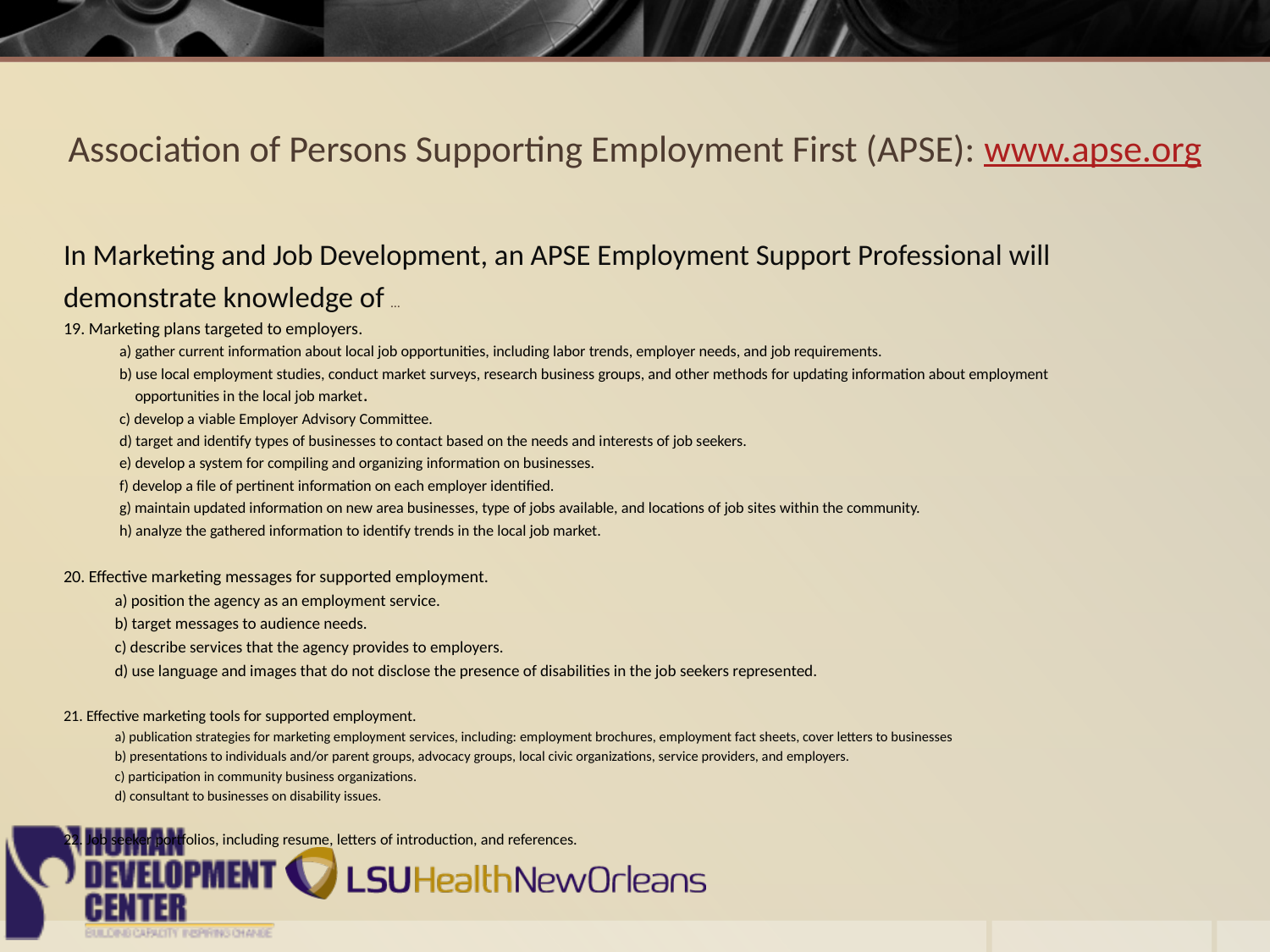

# Association of Persons Supporting Employment First (APSE): www.apse.org
In Marketing and Job Development, an APSE Employment Support Professional will demonstrate knowledge of …
19. Marketing plans targeted to employers.
	a) gather current information about local job opportunities, including labor trends, employer needs, and job requirements.
	b) use local employment studies, conduct market surveys, research business groups, and other methods for updating information about employment
                    opportunities in the local job market.
	c) develop a viable Employer Advisory Committee.
	d) target and identify types of businesses to contact based on the needs and interests of job seekers.
	e) develop a system for compiling and organizing information on businesses.
	f) develop a file of pertinent information on each employer identified.
	g) maintain updated information on new area businesses, type of jobs available, and locations of job sites within the community.
	h) analyze the gathered information to identify trends in the local job market.

20. Effective marketing messages for supported employment.
a) position the agency as an employment service.
b) target messages to audience needs.
c) describe services that the agency provides to employers.
d) use language and images that do not disclose the presence of disabilities in the job seekers represented.

21. Effective marketing tools for supported employment.
a) publication strategies for marketing employment services, including: employment brochures, employment fact sheets, cover letters to businesses
b) presentations to individuals and/or parent groups, advocacy groups, local civic organizations, service providers, and employers.
c) participation in community business organizations.
d) consultant to businesses on disability issues.

22. Job seeker portfolios, including resume, letters of introduction, and references.